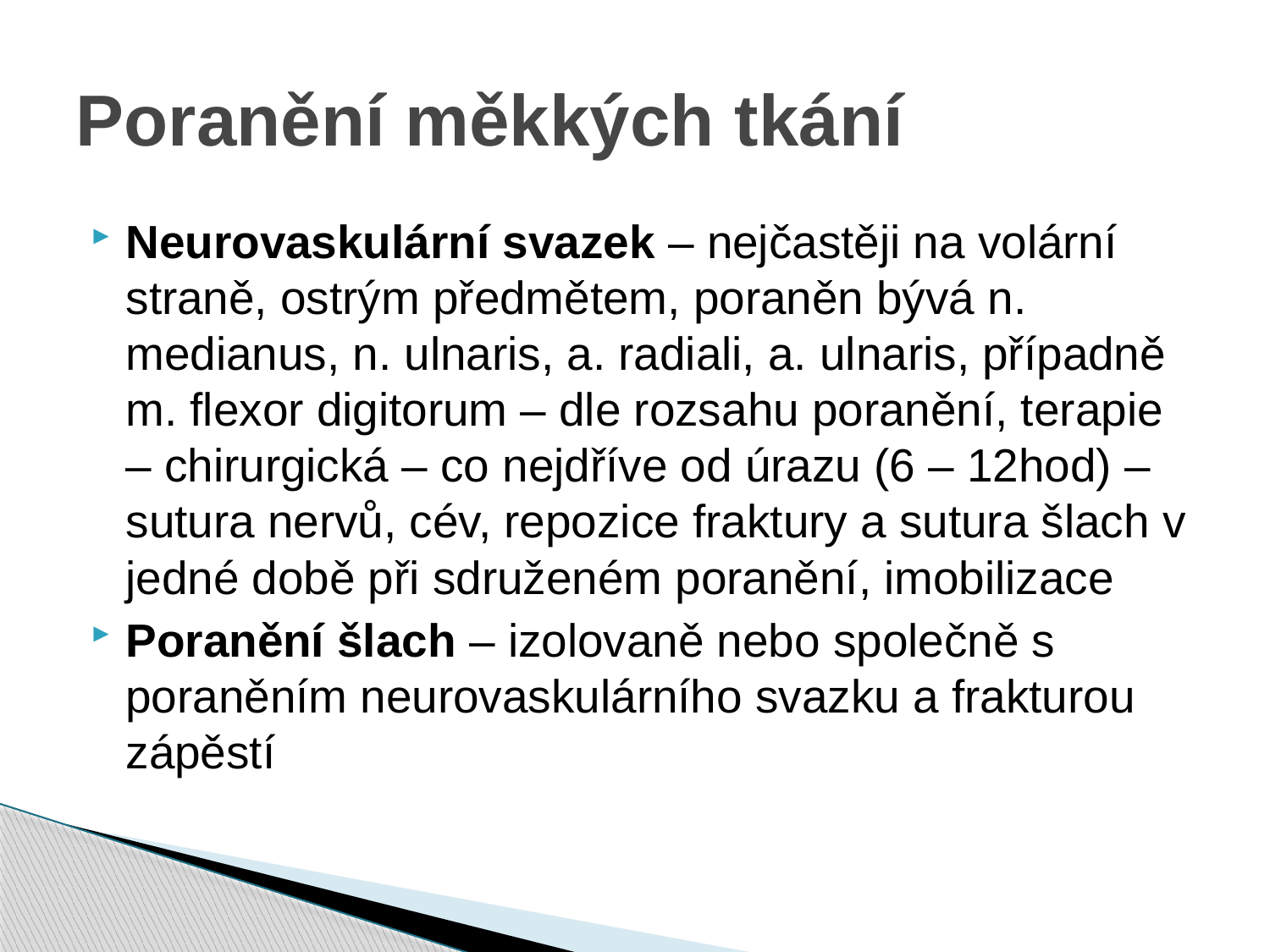

# Poranění měkkých tkání
Neurovaskulární svazek – nejčastěji na volární straně, ostrým předmětem, poraněn bývá n. medianus, n. ulnaris, a. radiali, a. ulnaris, případně m. flexor digitorum – dle rozsahu poranění, terapie – chirurgická – co nejdříve od úrazu (6 – 12hod) – sutura nervů, cév, repozice fraktury a sutura šlach v jedné době při sdruženém poranění, imobilizace
Poranění šlach – izolovaně nebo společně s poraněním neurovaskulárního svazku a frakturou zápěstí